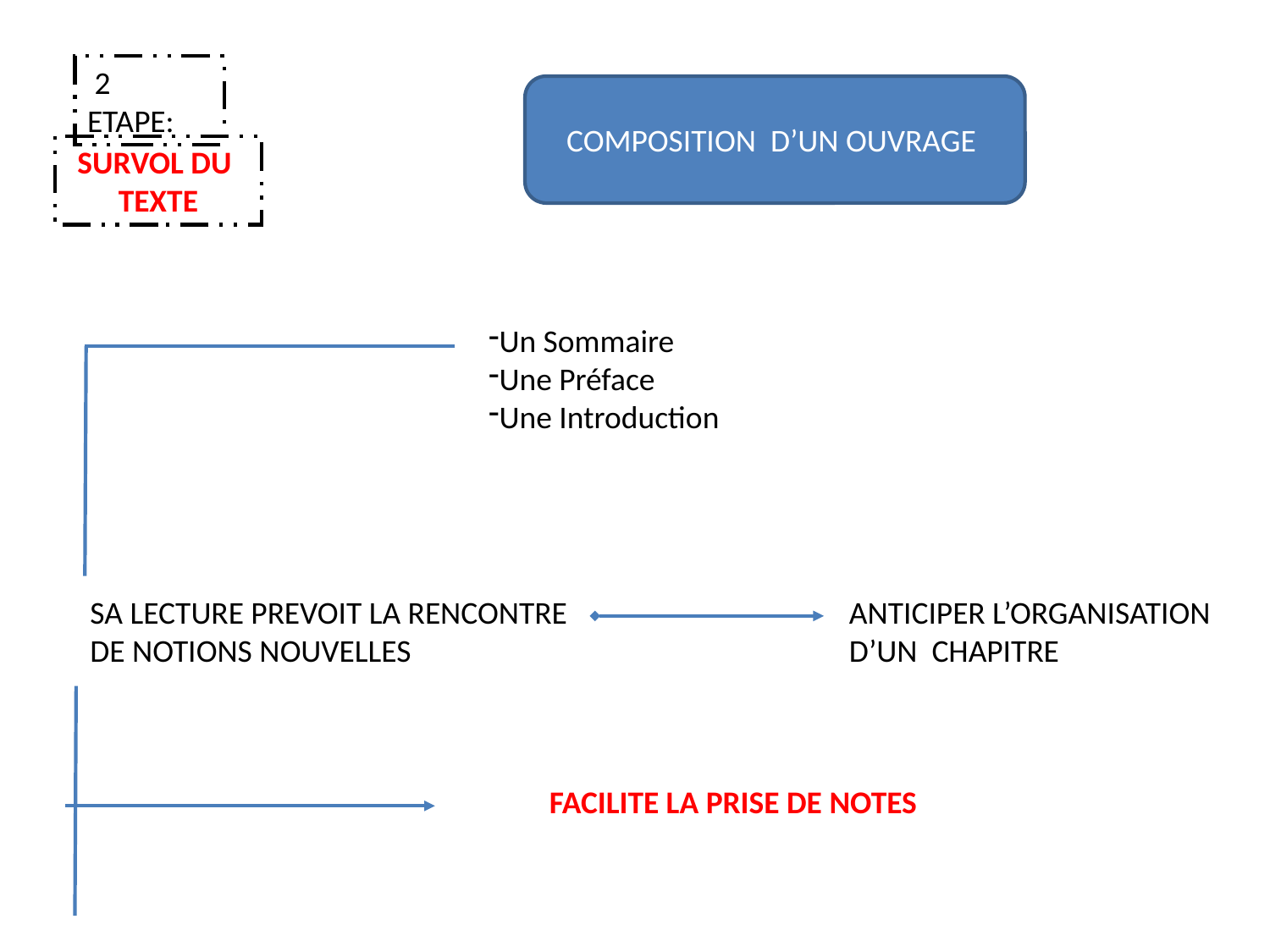

2   ETAPE:
COMPOSITION  D’UN OUVRAGE
 SURVOL DU   TEXTE

Un Sommaire
Une Préface
Une Introduction
SA LECTURE PREVOIT LA RENCONTRE
DE NOTIONS NOUVELLES
ANTICIPER L’ORGANISATION
D’UN  CHAPITRE
FACILITE LA PRISE DE NOTES